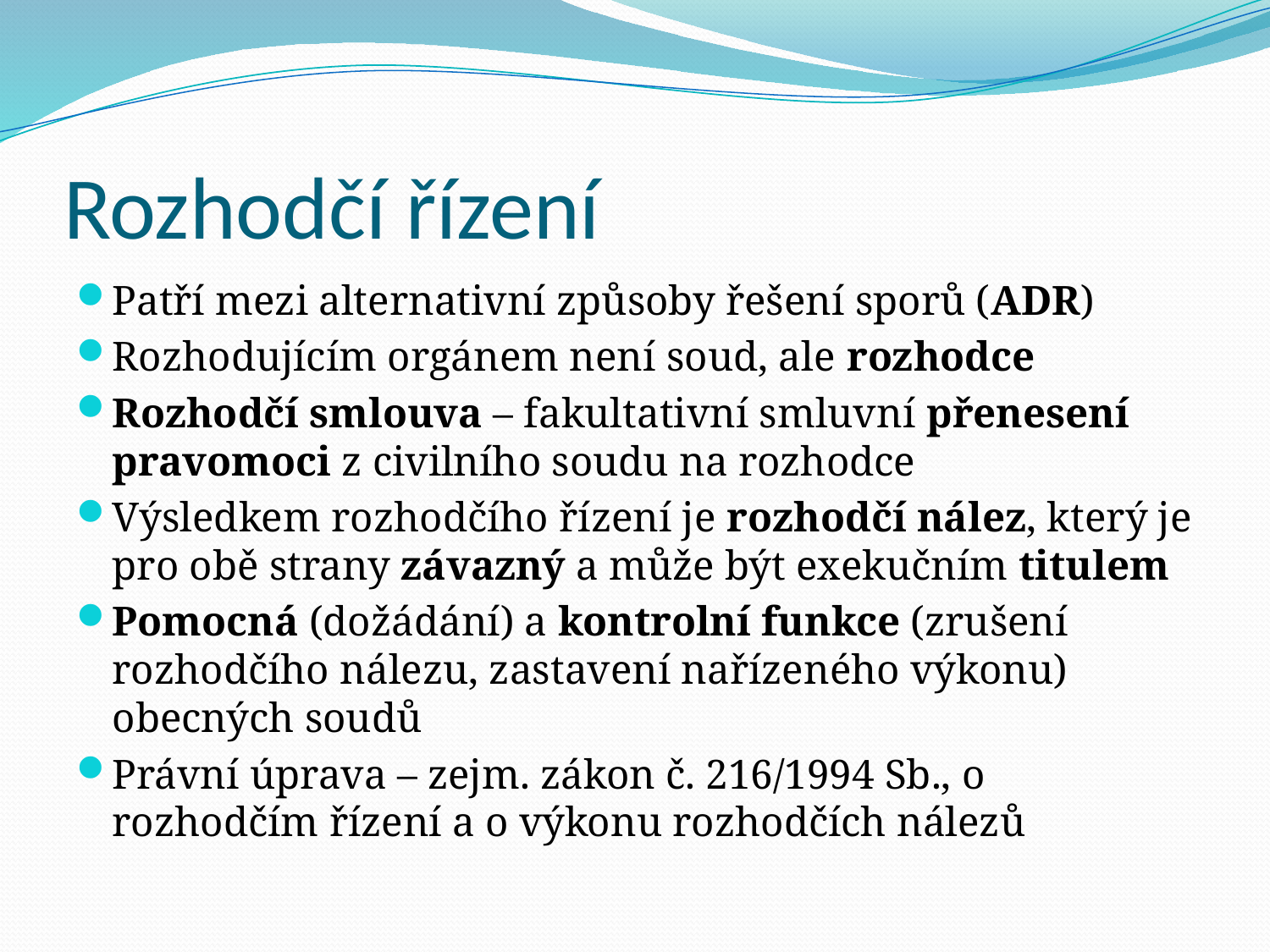

# Rozhodčí řízení
Patří mezi alternativní způsoby řešení sporů (ADR)
Rozhodujícím orgánem není soud, ale rozhodce
Rozhodčí smlouva – fakultativní smluvní přenesení pravomoci z civilního soudu na rozhodce
Výsledkem rozhodčího řízení je rozhodčí nález, který je pro obě strany závazný a může být exekučním titulem
Pomocná (dožádání) a kontrolní funkce (zrušení rozhodčího nálezu, zastavení nařízeného výkonu) obecných soudů
Právní úprava – zejm. zákon č. 216/1994 Sb., o rozhodčím řízení a o výkonu rozhodčích nálezů